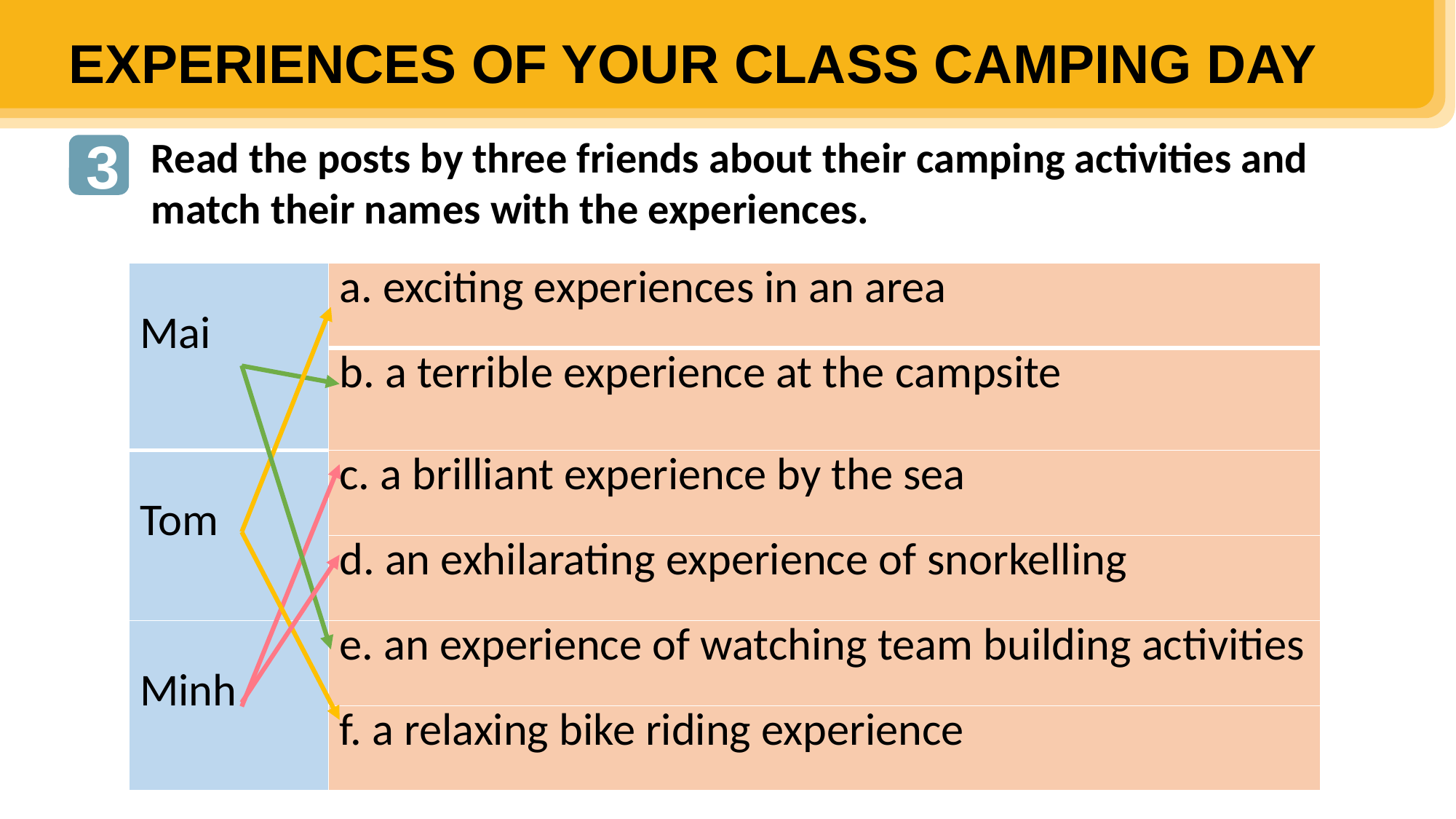

EXPERIENCES OF YOUR CLASS CAMPING DAY

3
Read the posts by three friends about their camping activities and match their names with the experiences.

| Mai | a. exciting experiences in an area |
| --- | --- |
|  | b. a terrible experience at the campsite |
| Tom | c. a brilliant experience by the sea |
|  | d. an exhilarating experience of snorkelling |
| Minh | e. an experience of watching team building activities |
|  | f. a relaxing bike riding experience |